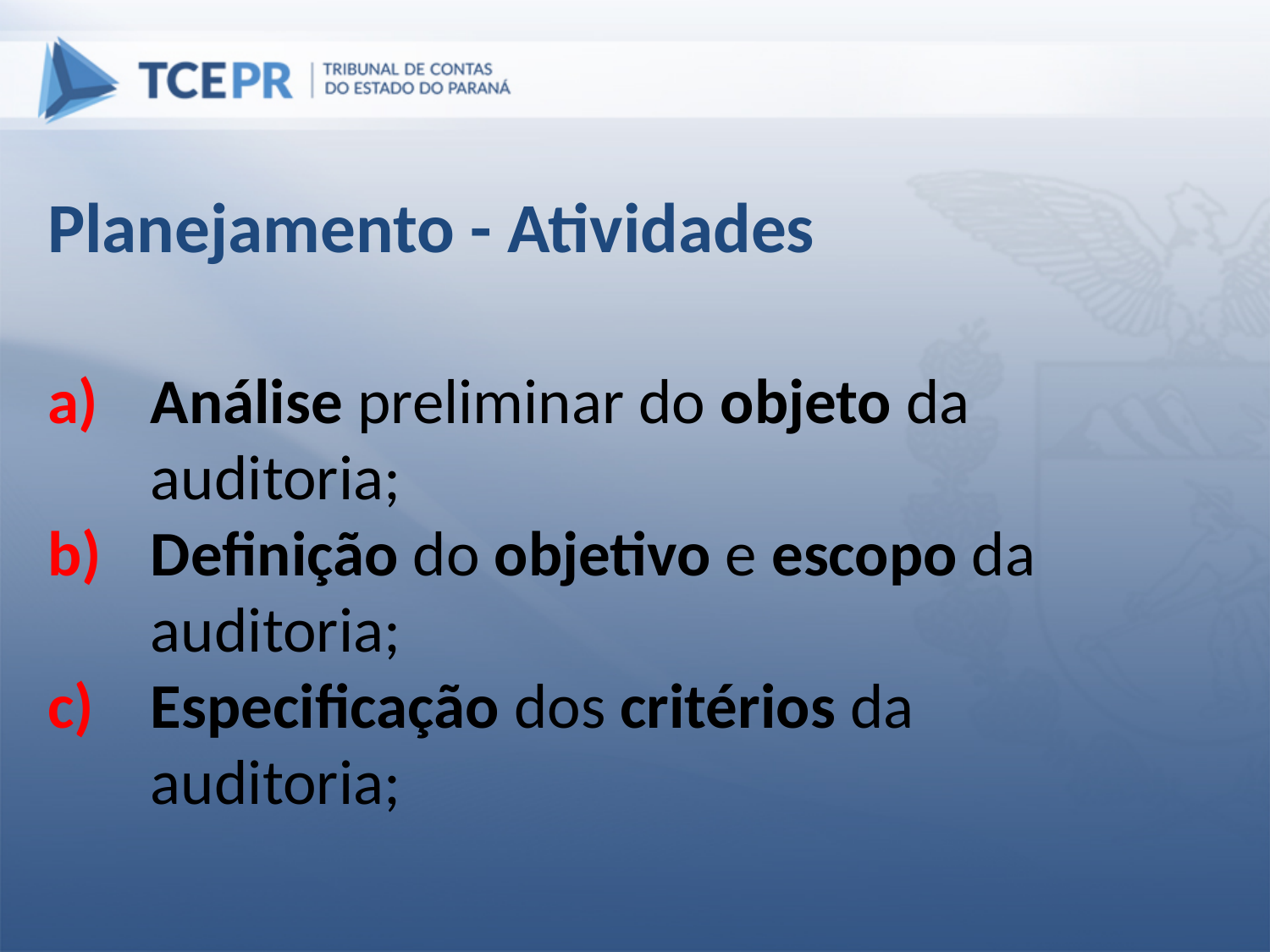

Planejamento - Atividades
Análise preliminar do objeto da auditoria;
Definição do objetivo e escopo da auditoria;
Especificação dos critérios da auditoria;